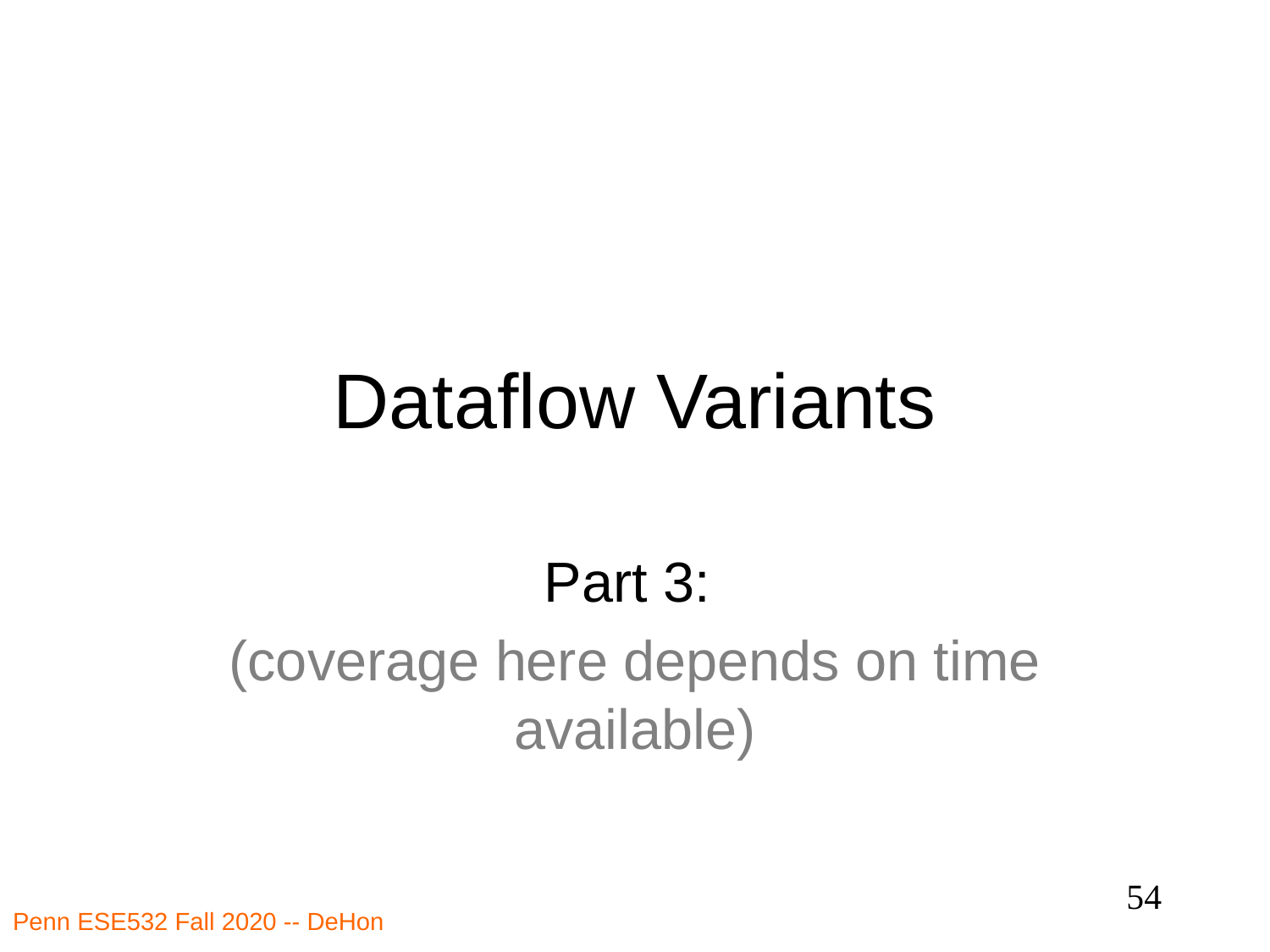

# Dataflow Variants
Part 3:
(coverage here depends on time available)
54
Penn ESE532 Fall 2020 -- DeHon